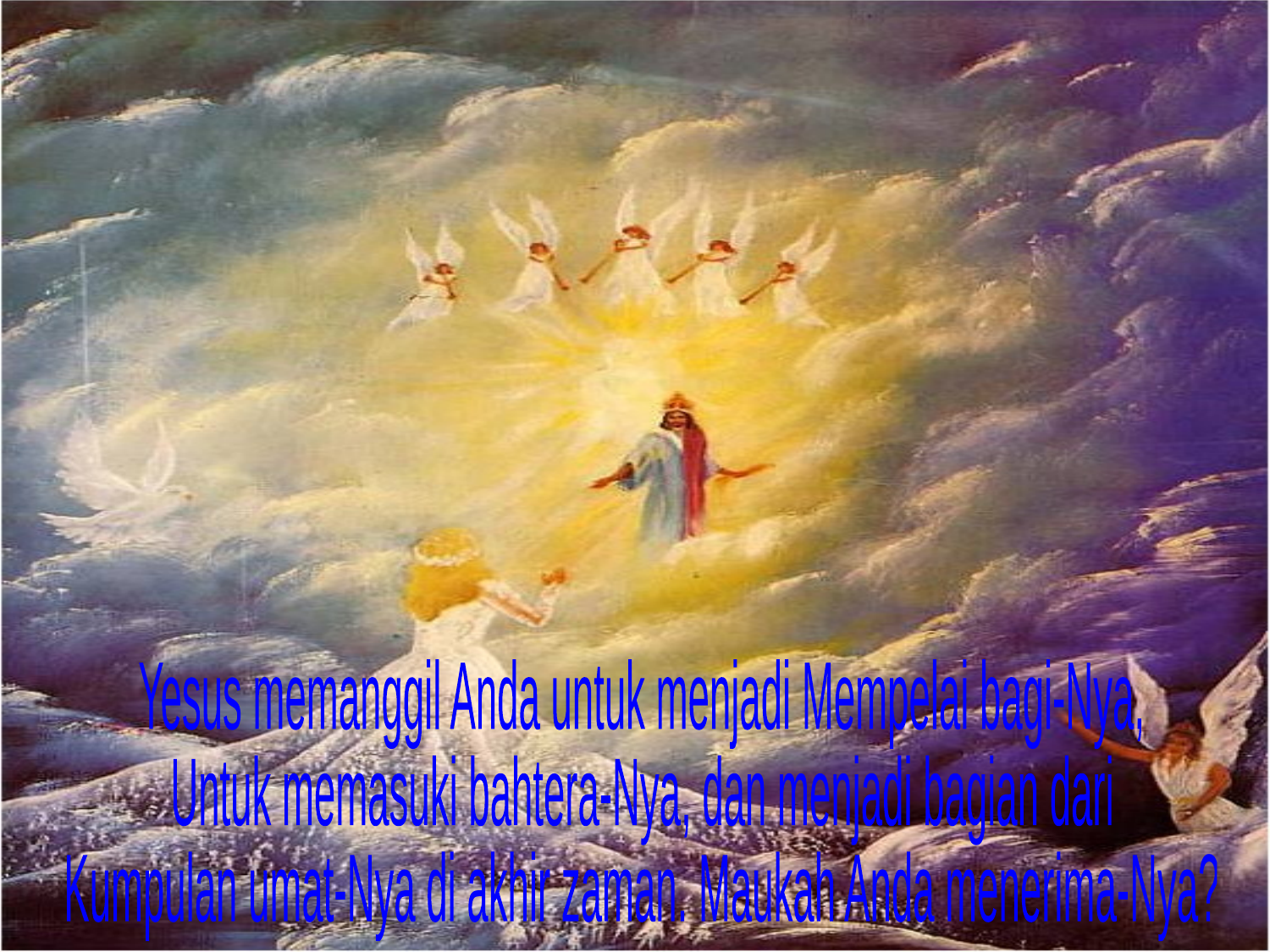

Yesus memanggil Anda untuk menjadi Mempelai bagi-Nya,
Untuk memasuki bahtera-Nya, dan menjadi bagian dari
Kumpulan umat-Nya di akhir zaman. Maukah Anda menerima-Nya?